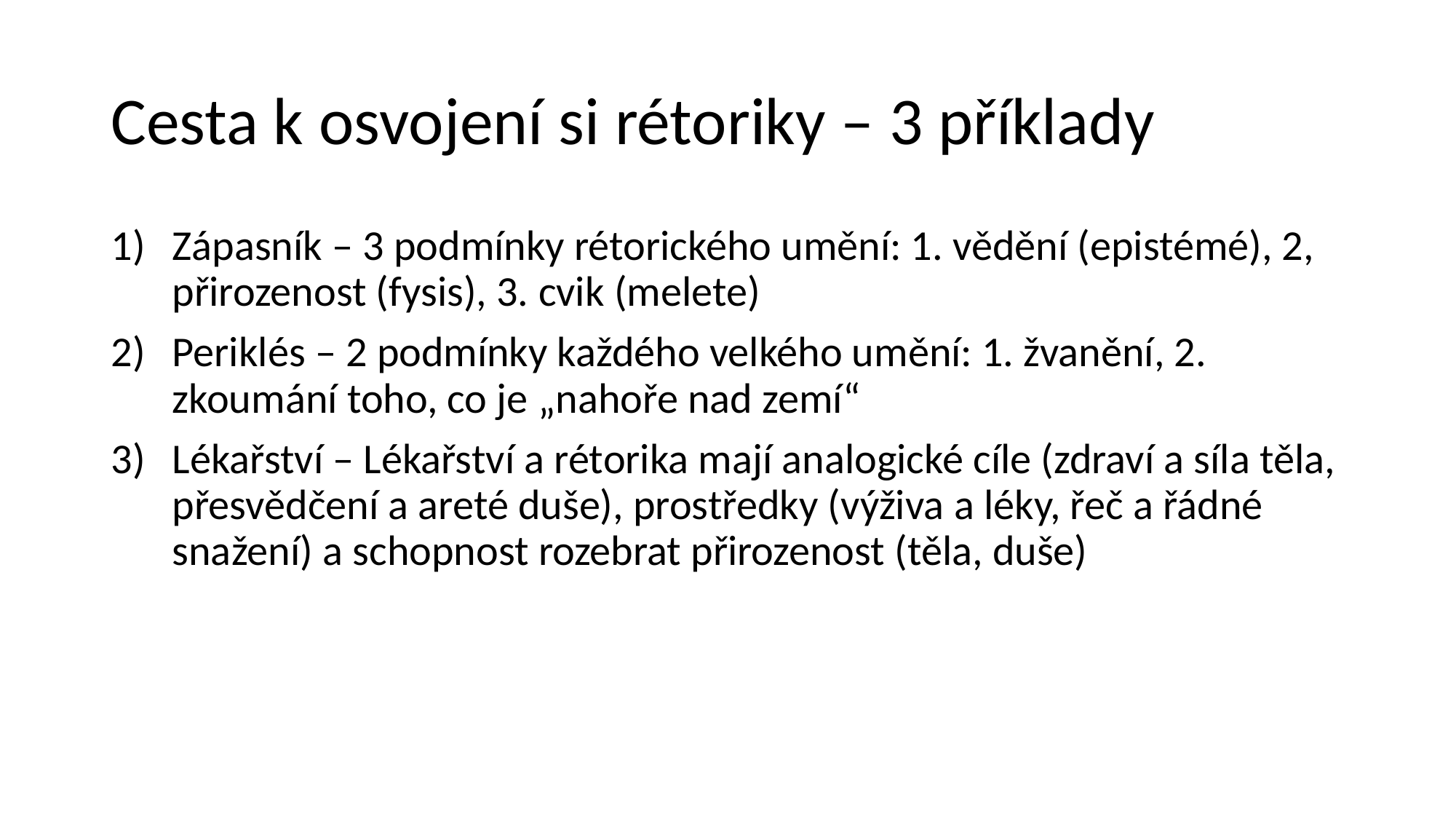

# Cesta k osvojení si rétoriky – 3 příklady
Zápasník – 3 podmínky rétorického umění: 1. vědění (epistémé), 2, přirozenost (fysis), 3. cvik (melete)
Periklés – 2 podmínky každého velkého umění: 1. žvanění, 2. zkoumání toho, co je „nahoře nad zemí“
Lékařství – Lékařství a rétorika mají analogické cíle (zdraví a síla těla, přesvědčení a areté duše), prostředky (výživa a léky, řeč a řádné snažení) a schopnost rozebrat přirozenost (těla, duše)